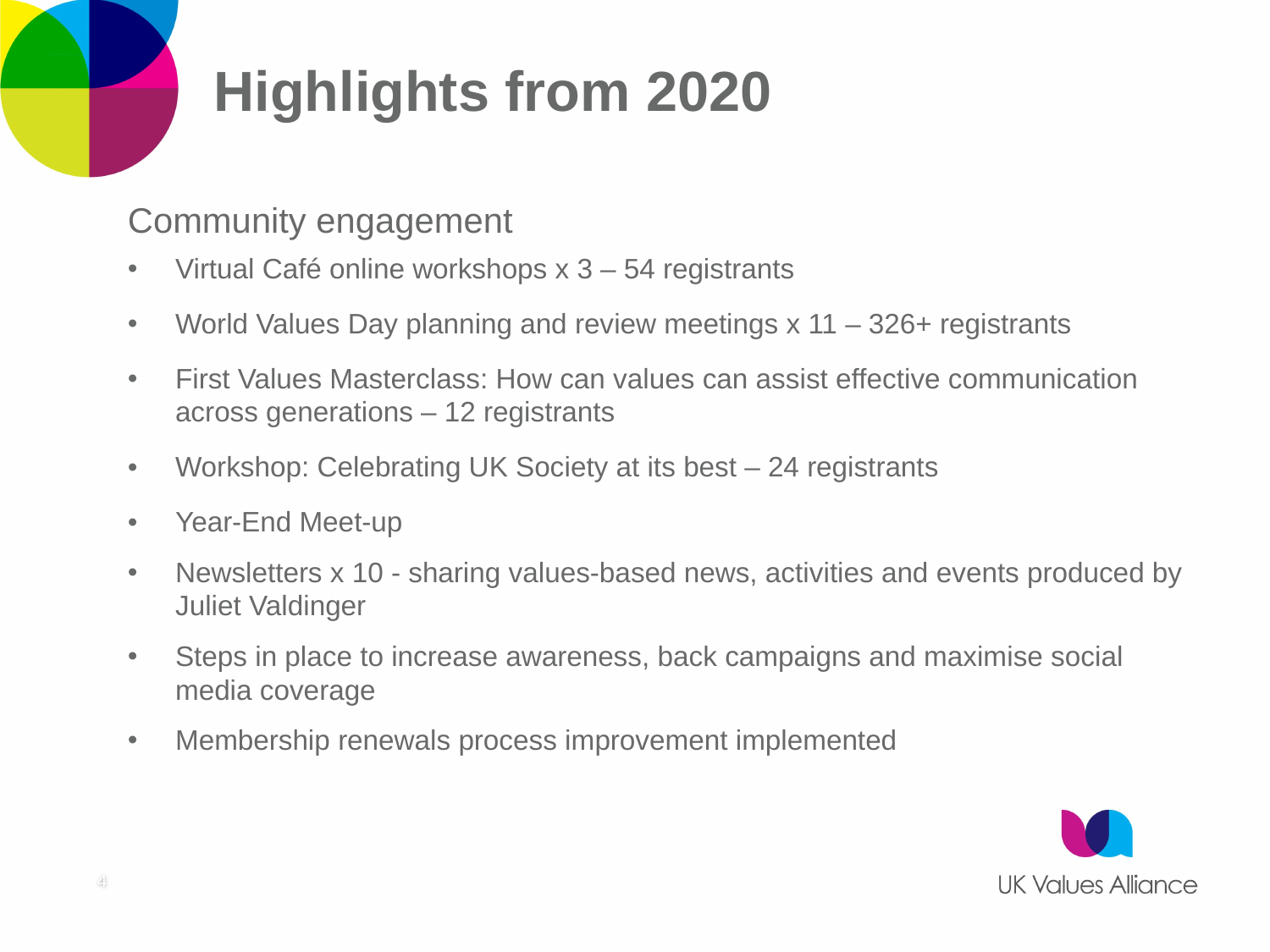

# Highlights from 2020
Community engagement
Virtual Café online workshops x 3 – 54 registrants
World Values Day planning and review meetings x 11 – 326+ registrants
First Values Masterclass: How can values can assist effective communication across generations – 12 registrants
Workshop: Celebrating UK Society at its best – 24 registrants
Year-End Meet-up
Newsletters x 10 - sharing values-based news, activities and events produced by Juliet Valdinger
Steps in place to increase awareness, back campaigns and maximise social media coverage
Membership renewals process improvement implemented

4